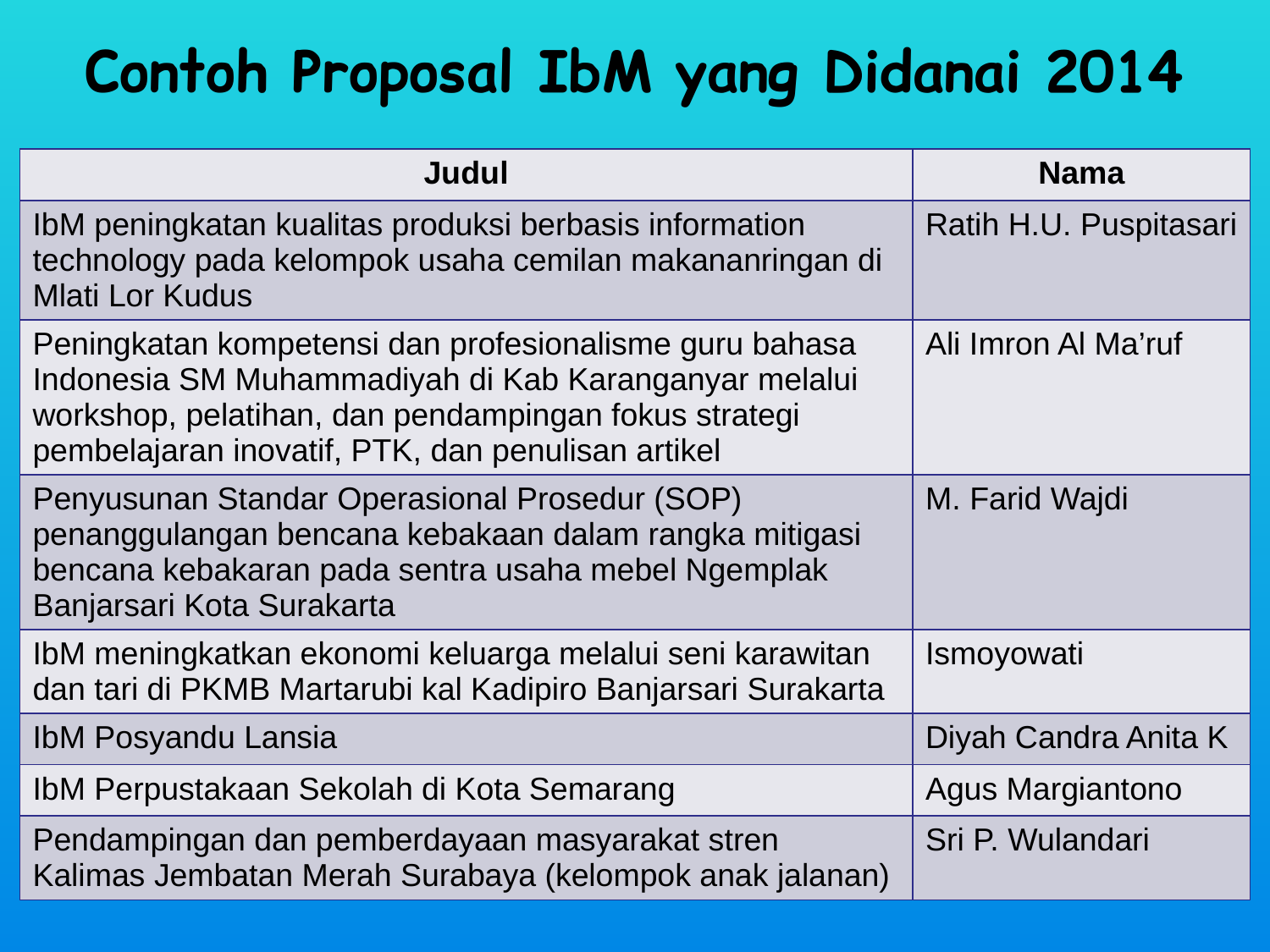

# Contoh Proposal IbM yang Didanai 2014
| Judul | Nama |
| --- | --- |
| IbM peningkatan kualitas produksi berbasis information technology pada kelompok usaha cemilan makananringan di Mlati Lor Kudus | Ratih H.U. Puspitasari |
| Peningkatan kompetensi dan profesionalisme guru bahasa Indonesia SM Muhammadiyah di Kab Karanganyar melalui workshop, pelatihan, dan pendampingan fokus strategi pembelajaran inovatif, PTK, dan penulisan artikel | Ali Imron Al Ma’ruf |
| Penyusunan Standar Operasional Prosedur (SOP) penanggulangan bencana kebakaan dalam rangka mitigasi bencana kebakaran pada sentra usaha mebel Ngemplak Banjarsari Kota Surakarta | M. Farid Wajdi |
| IbM meningkatkan ekonomi keluarga melalui seni karawitan dan tari di PKMB Martarubi kal Kadipiro Banjarsari Surakarta | Ismoyowati |
| IbM Posyandu Lansia | Diyah Candra Anita K |
| IbM Perpustakaan Sekolah di Kota Semarang | Agus Margiantono |
| Pendampingan dan pemberdayaan masyarakat stren Kalimas Jembatan Merah Surabaya (kelompok anak jalanan) | Sri P. Wulandari |